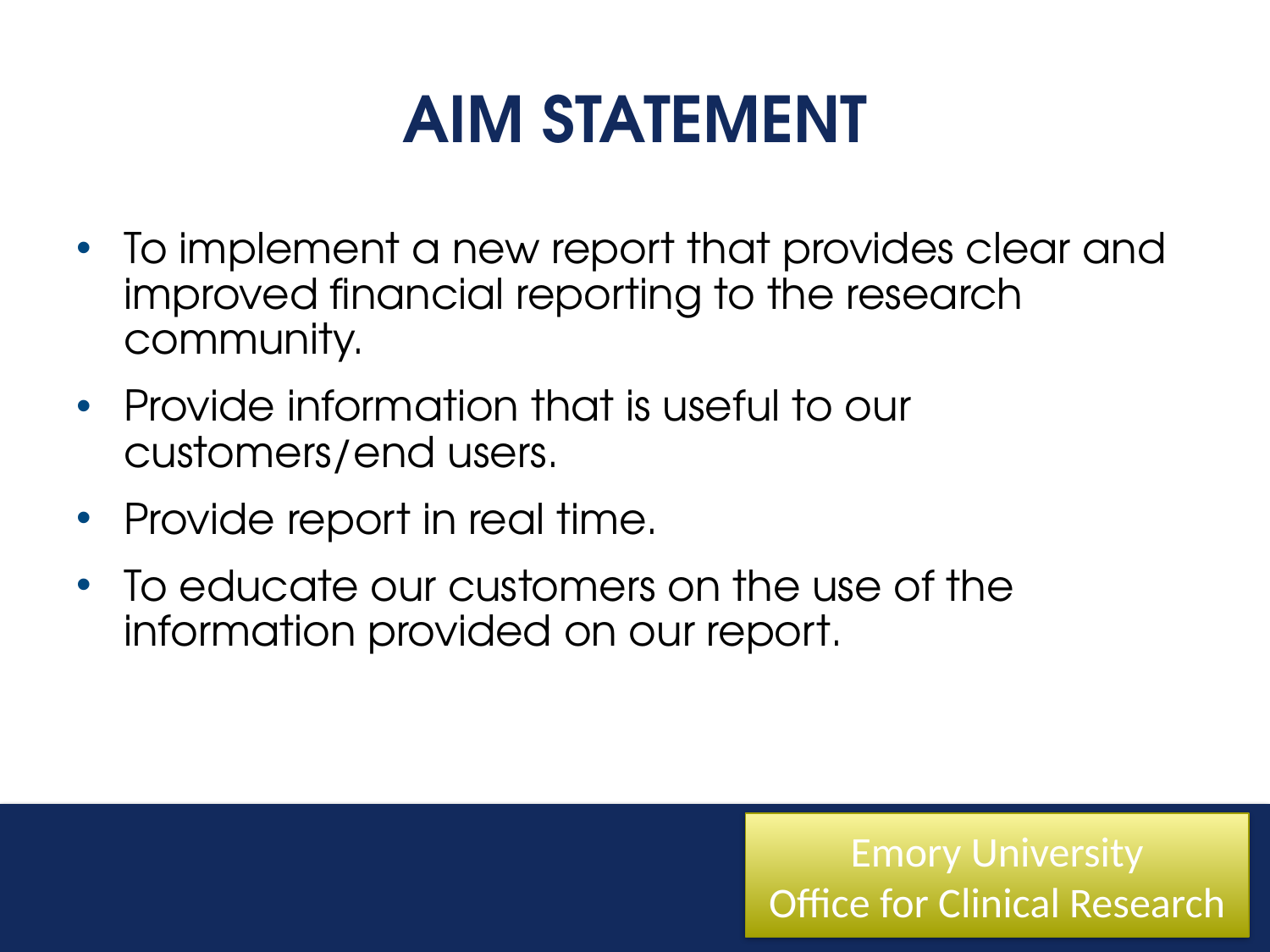

# Aim statement
To implement a new report that provides clear and improved financial reporting to the research community.
Provide information that is useful to our customers/end users.
Provide report in real time.
To educate our customers on the use of the information provided on our report.

Emory University
Office for Clinical Research